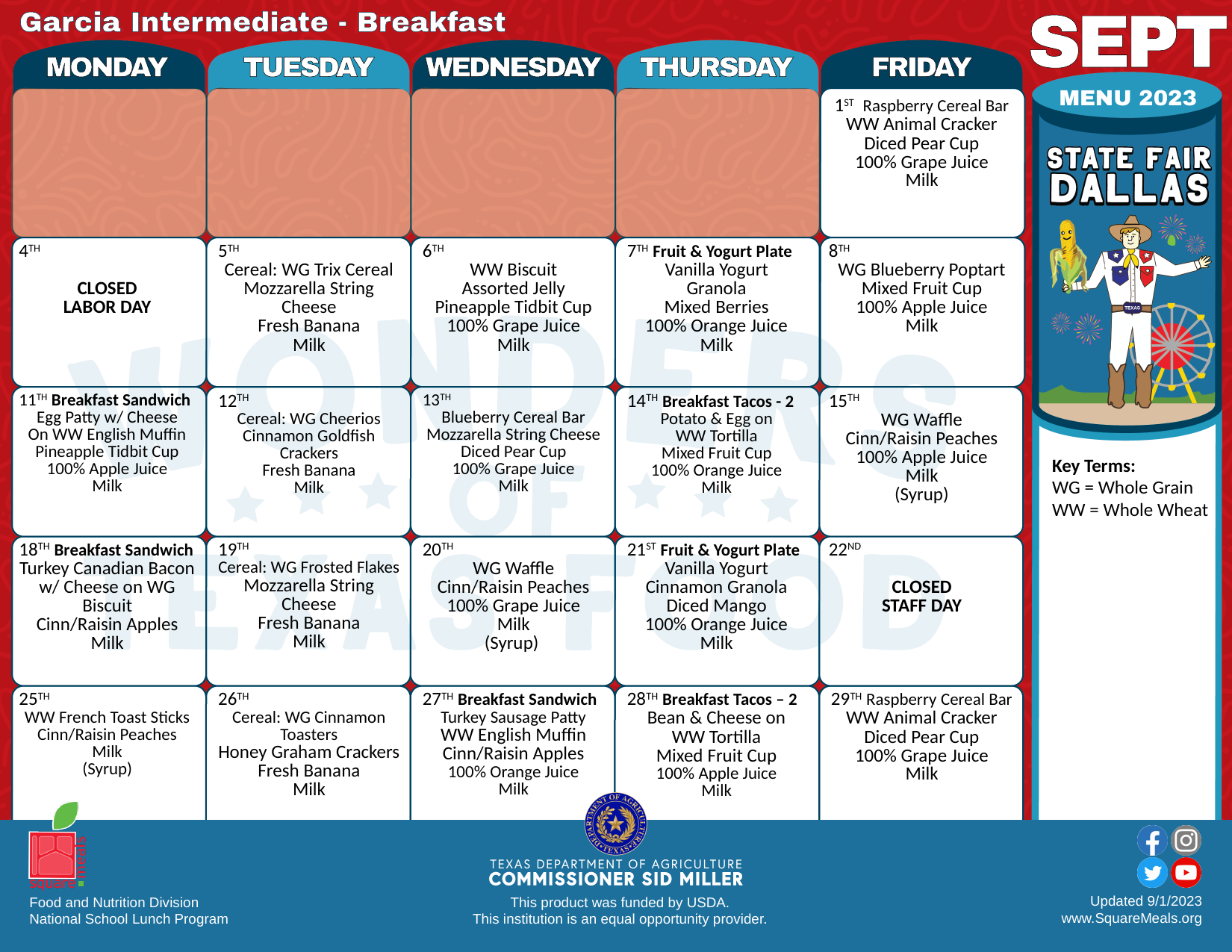

Garcia Intermediate - Breakfast
| MONDAY | TUESDAY | WEDNESDAY | THURSDAY | FRIDAY |
| --- | --- | --- | --- | --- |
|  |  |  |  | 1ST Raspberry Cereal Bar WW Animal Cracker Diced Pear Cup 100% Grape Juice Milk |
| 4TH CLOSED LABOR DAY | 5TH Cereal: WG Trix Cereal Mozzarella String Cheese Fresh Banana Milk | 6TH WW Biscuit Assorted Jelly Pineapple Tidbit Cup 100% Grape Juice Milk | 7TH Fruit & Yogurt Plate Vanilla Yogurt Granola Mixed Berries 100% Orange Juice Milk | 8TH WG Blueberry Poptart Mixed Fruit Cup 100% Apple Juice Milk |
| 11TH Breakfast Sandwich Egg Patty w/ Cheese On WW English Muffin Pineapple Tidbit Cup 100% Apple Juice Milk | 12TH Cereal: WG Cheerios Cinnamon Goldfish Crackers Fresh Banana Milk | 13TH Blueberry Cereal Bar Mozzarella String Cheese Diced Pear Cup 100% Grape Juice Milk | 14TH Breakfast Tacos - 2 Potato & Egg on WW Tortilla Mixed Fruit Cup 100% Orange Juice Milk | 15TH WG Waffle Cinn/Raisin Peaches 100% Apple Juice Milk (Syrup) |
| 18TH Breakfast Sandwich Turkey Canadian Bacon w/ Cheese on WG Biscuit Cinn/Raisin Apples Milk | 19TH Cereal: WG Frosted Flakes Mozzarella String Cheese Fresh Banana Milk | 20TH WG Waffle Cinn/Raisin Peaches 100% Grape Juice Milk (Syrup) | 21ST Fruit & Yogurt Plate Vanilla Yogurt Cinnamon Granola Diced Mango 100% Orange Juice Milk | 22ND CLOSED STAFF DAY |
| 25TH WW French Toast Sticks Cinn/Raisin Peaches Milk (Syrup) | 26TH Cereal: WG Cinnamon Toasters Honey Graham Crackers Fresh Banana Milk | 27TH Breakfast Sandwich Turkey Sausage Patty WW English Muffin Cinn/Raisin Apples 100% Orange Juice Milk | 28TH Breakfast Tacos – 2 Bean & Cheese on WW Tortilla Mixed Fruit Cup 100% Apple Juice Milk | 29TH Raspberry Cereal Bar WW Animal Cracker Diced Pear Cup 100% Grape Juice Milk |
SEPT
MENU 2023
Key Terms:
WG = Whole Grain
WW = Whole Wheat
Updated 9/1/2023
www.SquareMeals.org